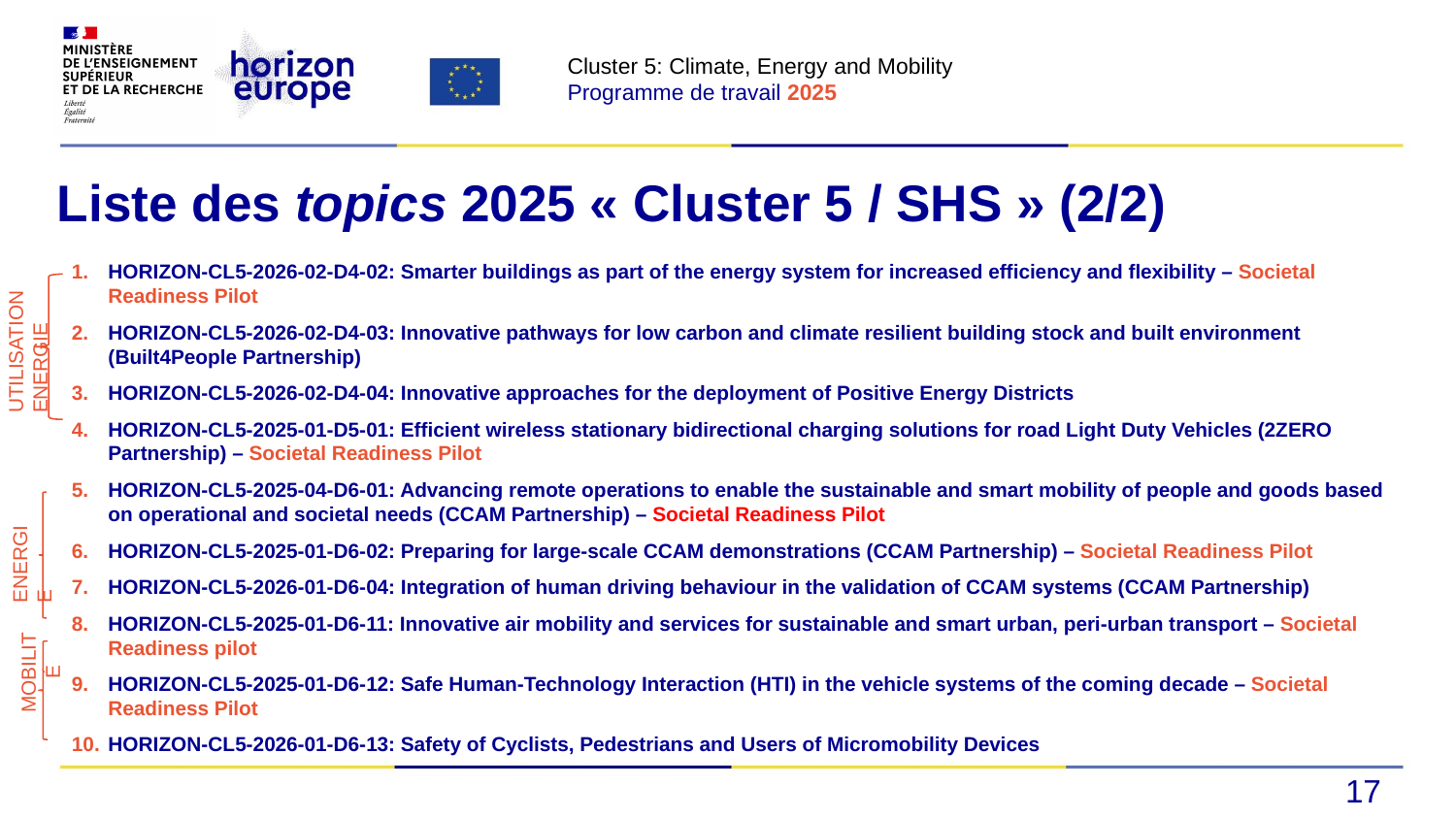

Cluster 5: Climate, Energy and Mobility
Programme de travail 2025

# Liste des topics 2025 « Cluster 5 / SHS » (2/2)
Utilisation Energie
HORIZON-CL5-2026-02-D4-02: Smarter buildings as part of the energy system for increased efficiency and flexibility – Societal Readiness Pilot
HORIZON-CL5-2026-02-D4-03: Innovative pathways for low carbon and climate resilient building stock and built environment (Built4People Partnership)
HORIZON-CL5-2026-02-D4-04: Innovative approaches for the deployment of Positive Energy Districts
HORIZON-CL5-2025-01-D5-01: Efficient wireless stationary bidirectional charging solutions for road Light Duty Vehicles (2ZERO Partnership) – Societal Readiness Pilot
HORIZON-CL5-2025-04-D6-01: Advancing remote operations to enable the sustainable and smart mobility of people and goods based on operational and societal needs (CCAM Partnership) – Societal Readiness Pilot
HORIZON-CL5-2025-01-D6-02: Preparing for large-scale CCAM demonstrations (CCAM Partnership) – Societal Readiness Pilot
HORIZON-CL5-2026-01-D6-04: Integration of human driving behaviour in the validation of CCAM systems (CCAM Partnership)
HORIZON-CL5-2025-01-D6-11: Innovative air mobility and services for sustainable and smart urban, peri-urban transport – Societal Readiness pilot
HORIZON-CL5-2025-01-D6-12: Safe Human-Technology Interaction (HTI) in the vehicle systems of the coming decade – Societal Readiness Pilot
HORIZON-CL5-2026-01-D6-13: Safety of Cyclists, Pedestrians and Users of Micromobility Devices

Energie

Mobilité
17